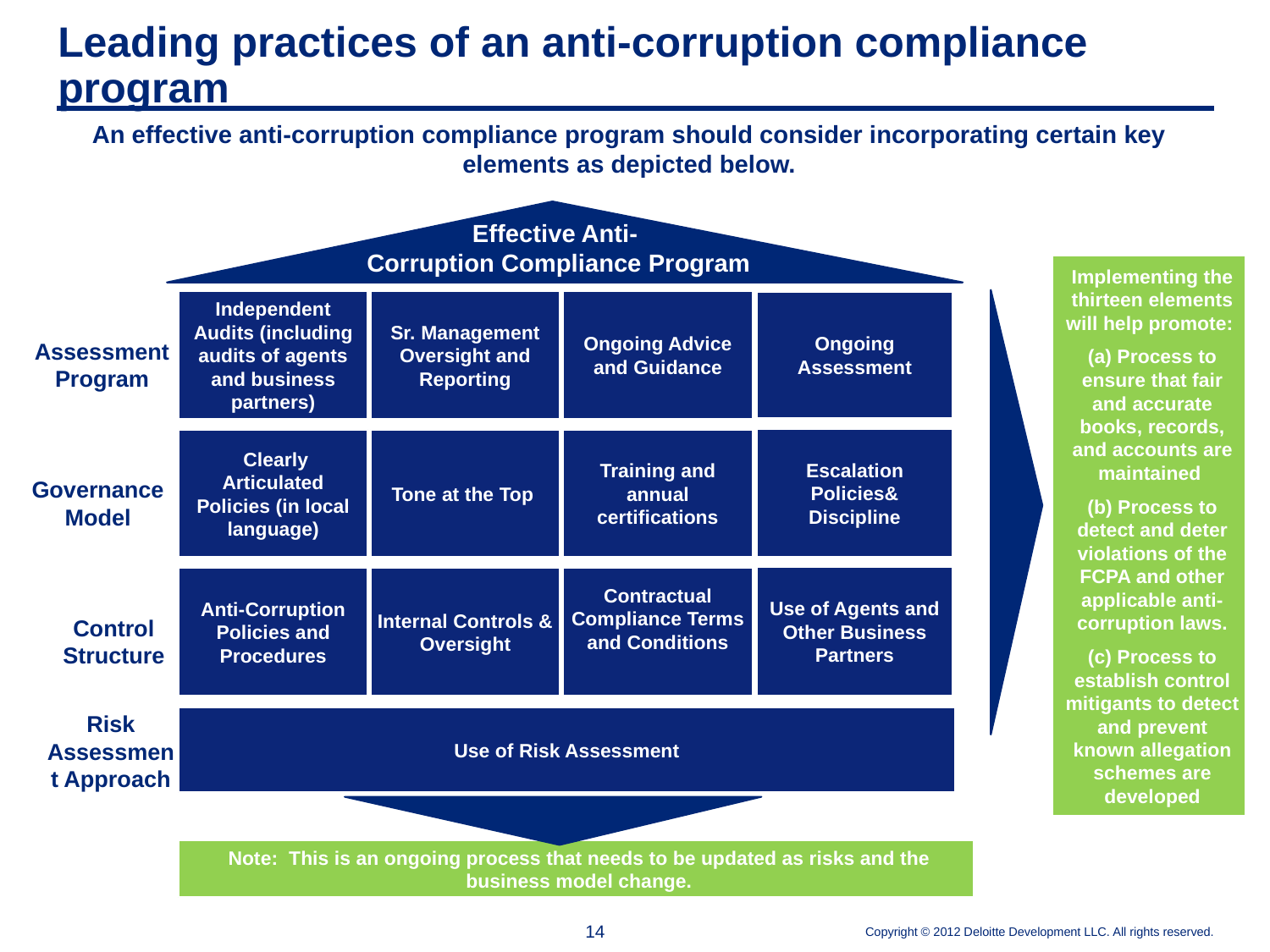

Leading practices of an anti-corruption compliance program
An effective anti-corruption compliance program should consider incorporating certain key elements as depicted below.
Effective Anti-
Corruption Compliance Program

Implementing the thirteen elements will help promote:
(a) Process to ensure that fair and accurate books, records, and accounts are maintained
(b) Process to detect and deter violations of the FCPA and other applicable anti-corruption laws.
(c) Process to establish control mitigants to detect and prevent known allegation schemes are developed
Independent Audits (including audits of agents and business partners)
Sr. Management Oversight and Reporting
Ongoing Advice and Guidance
Ongoing Assessment
Assessment Program
Escalation Policies& Discipline
 Clearly Articulated Policies (in local language)
Tone at the Top
Training and annual certifications
Governance Model

Use of Agents and Other Business Partners
Anti-Corruption Policies and Procedures
Internal Controls & Oversight
Contractual Compliance Terms and Conditions

Control Structure
Risk Assessment Approach
Use of Risk Assessment

Note:  This is an ongoing process that needs to be updated as risks and the business model change.